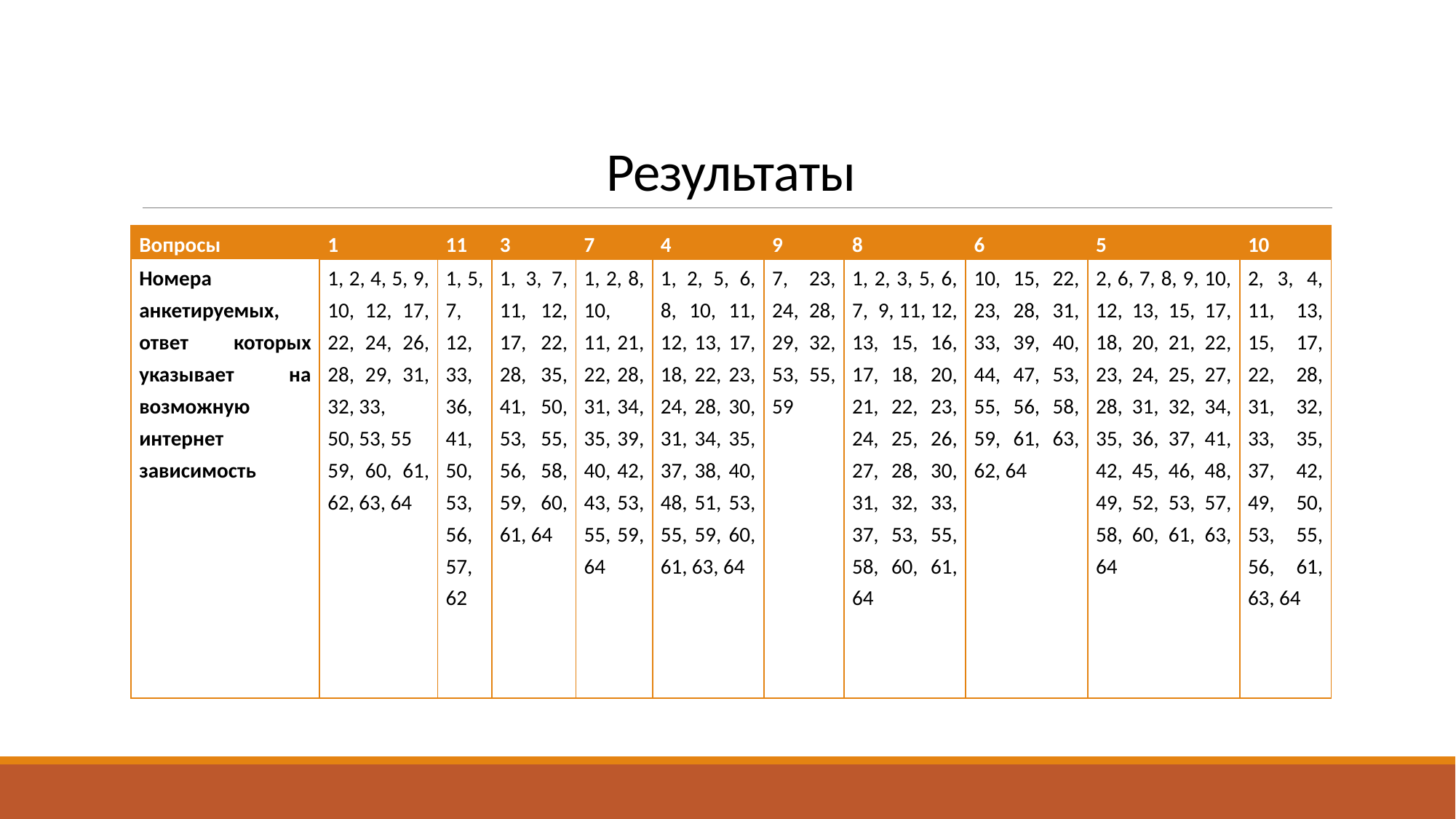

# Результаты
| Вопросы | 1 | 11 | 3 | 7 | 4 | 9 | 8 | 6 | 5 | 10 |
| --- | --- | --- | --- | --- | --- | --- | --- | --- | --- | --- |
| Номера анкетируемых, ответ которых указывает на возможную интернет зависимость | 1, 2, 4, 5, 9, 10, 12, 17, 22, 24, 26, 28, 29, 31, 32, 33, 50, 53, 55 59, 60, 61, 62, 63, 64 | 1, 5, 7, 12, 33, 36, 41, 50, 53, 56, 57, 62 | 1, 3, 7, 11, 12, 17, 22, 28, 35, 41, 50, 53, 55, 56, 58, 59, 60, 61, 64 | 1, 2, 8, 10, 11, 21, 22, 28, 31, 34, 35, 39, 40, 42, 43, 53, 55, 59, 64 | 1, 2, 5, 6, 8, 10, 11, 12, 13, 17, 18, 22, 23, 24, 28, 30, 31, 34, 35, 37, 38, 40, 48, 51, 53, 55, 59, 60, 61, 63, 64 | 7, 23, 24, 28, 29, 32, 53, 55, 59 | 1, 2, 3, 5, 6, 7, 9, 11, 12, 13, 15, 16, 17, 18, 20, 21, 22, 23, 24, 25, 26, 27, 28, 30, 31, 32, 33, 37, 53, 55, 58, 60, 61, 64 | 10, 15, 22, 23, 28, 31, 33, 39, 40, 44, 47, 53, 55, 56, 58, 59, 61, 63, 62, 64 | 2, 6, 7, 8, 9, 10, 12, 13, 15, 17, 18, 20, 21, 22, 23, 24, 25, 27, 28, 31, 32, 34, 35, 36, 37, 41, 42, 45, 46, 48, 49, 52, 53, 57, 58, 60, 61, 63, 64 | 2, 3, 4, 11, 13, 15, 17, 22, 28, 31, 32, 33, 35, 37, 42, 49, 50, 53, 55, 56, 61, 63, 64 |